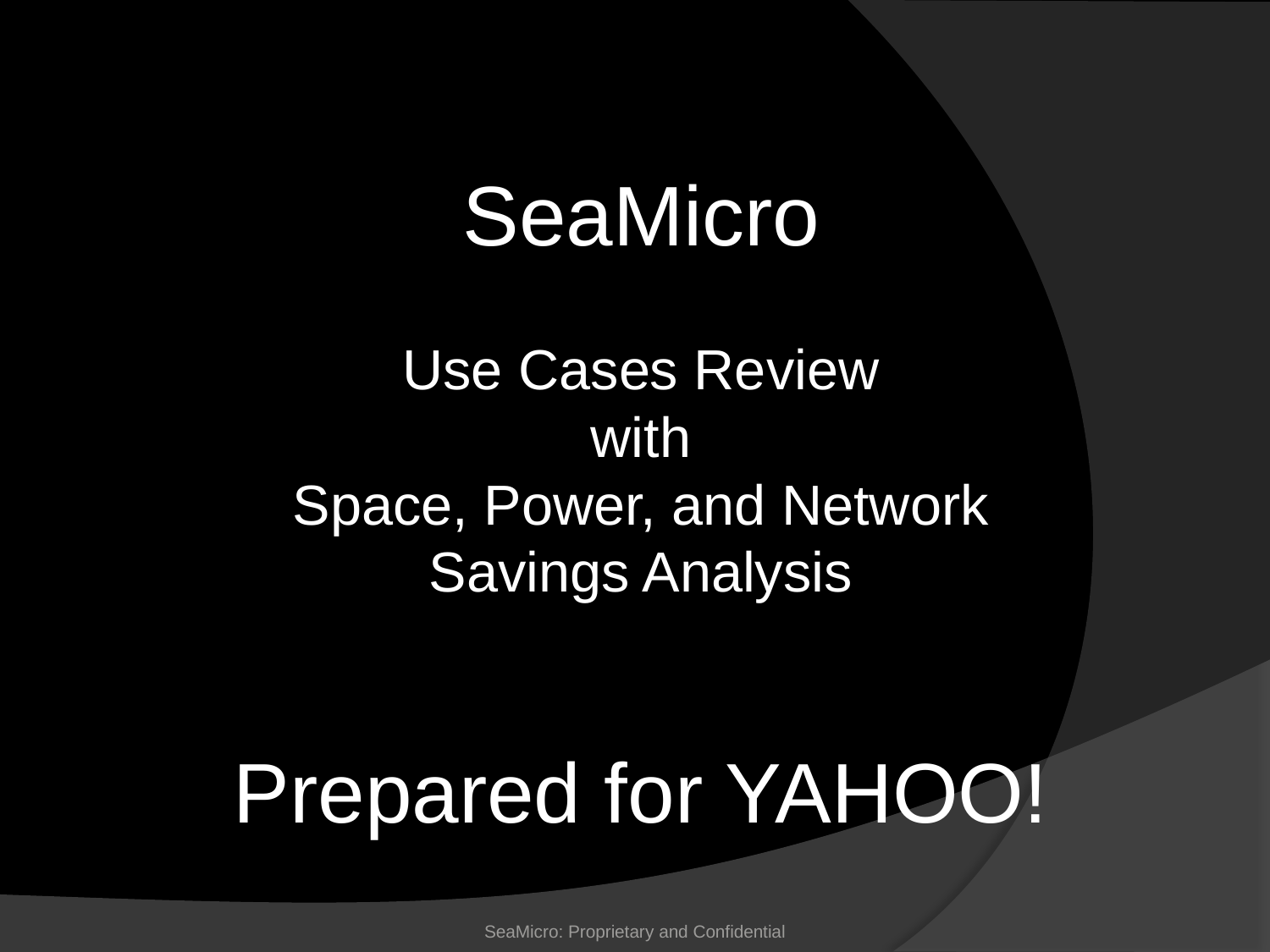

SeaMicro
Use Cases Review
with
Space, Power, and Network Savings Analysis
Prepared for YAHOO!
SeaMicro: Proprietary and Confidential